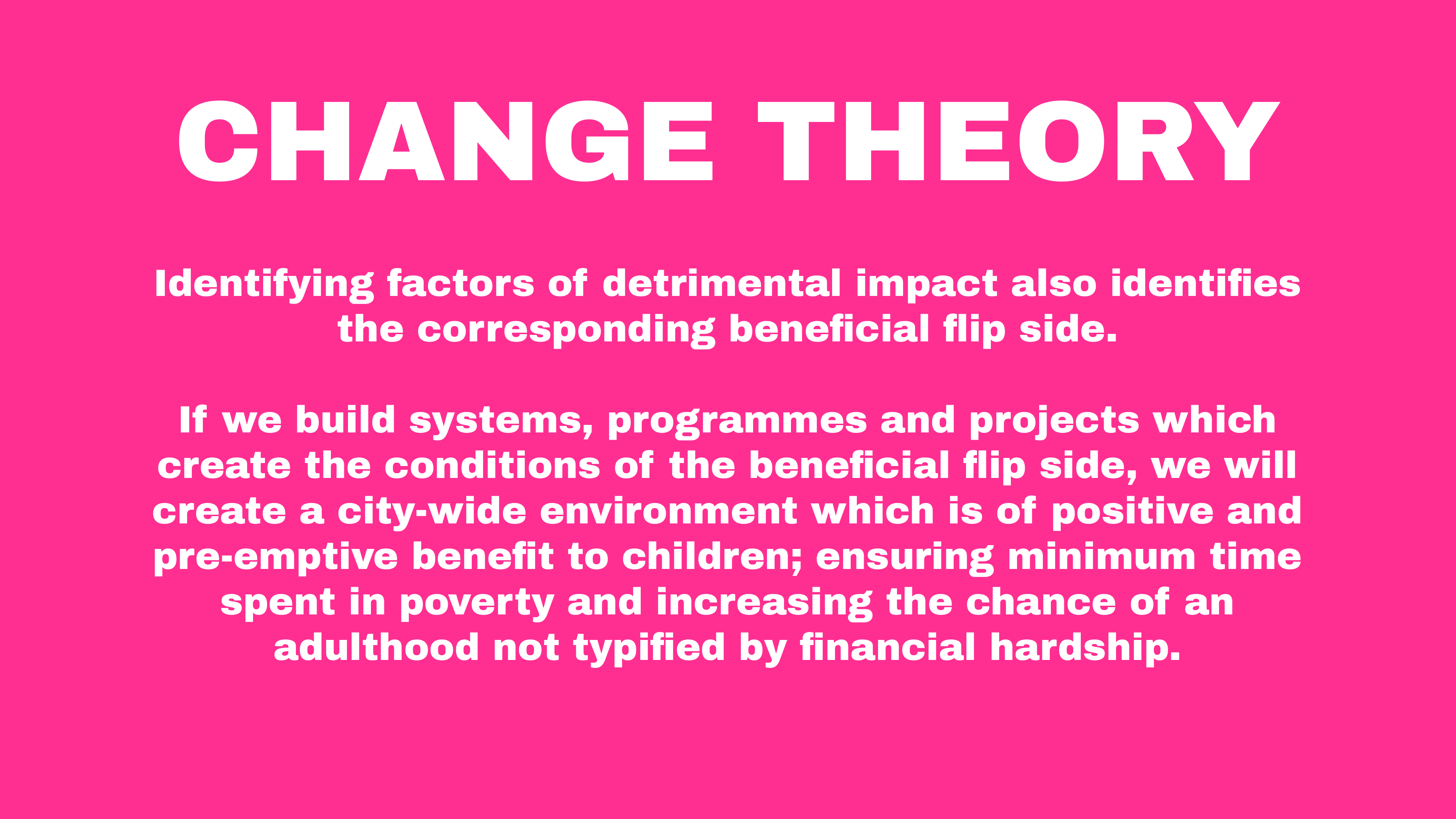

CHANGE THEORY
Identifying factors of detrimental impact also identifies the corresponding beneficial flip side.

If we build systems, programmes and projects which create the conditions of the beneficial flip side, we will create a city-wide environment which is of positive and pre-emptive benefit to children; ensuring minimum time spent in poverty and increasing the chance of an adulthood not typified by financial hardship.